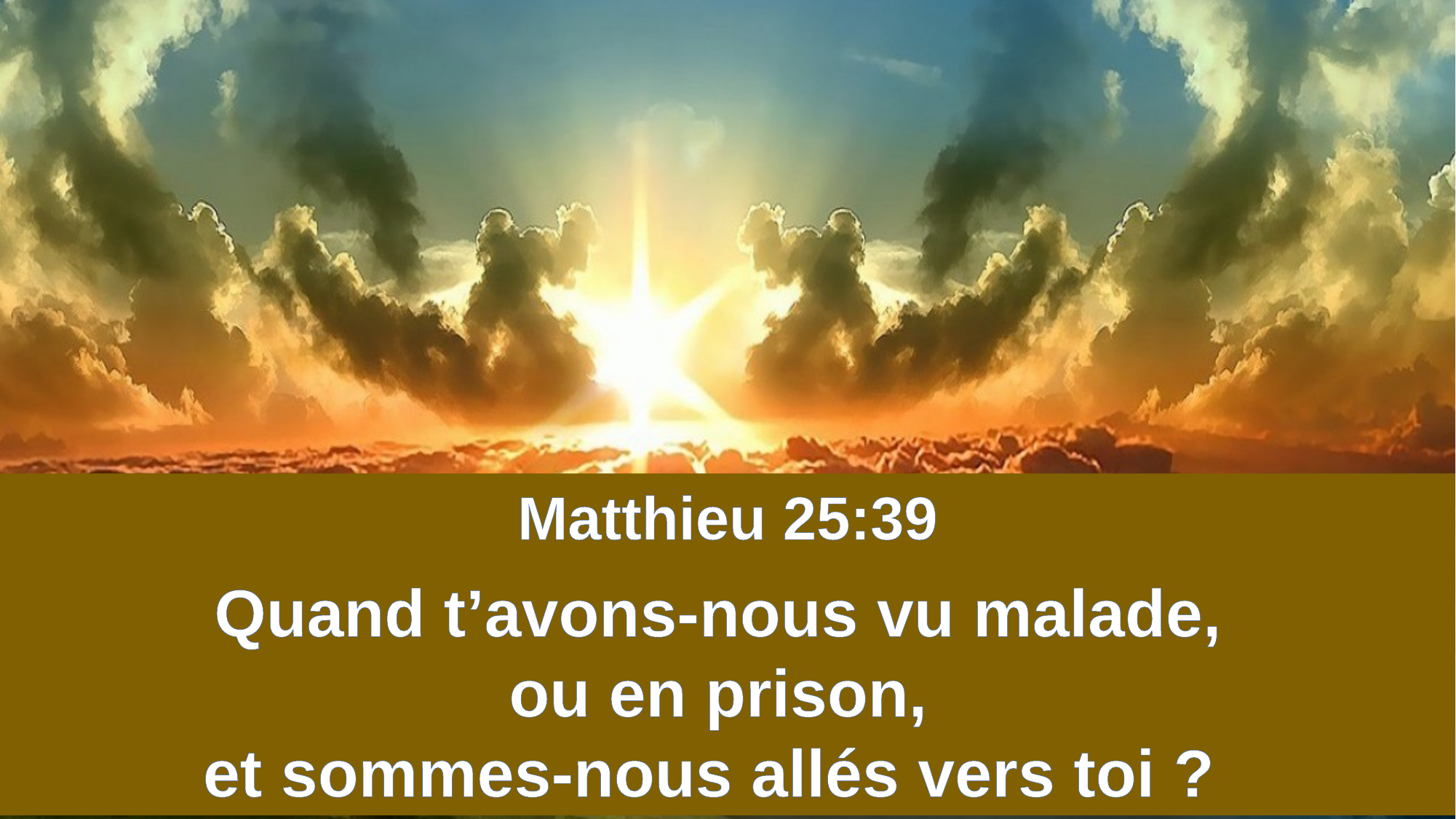

Matthieu 25:39

Quand t’avons-nous vu malade,
ou en prison,
et sommes-nous allés vers toi ?